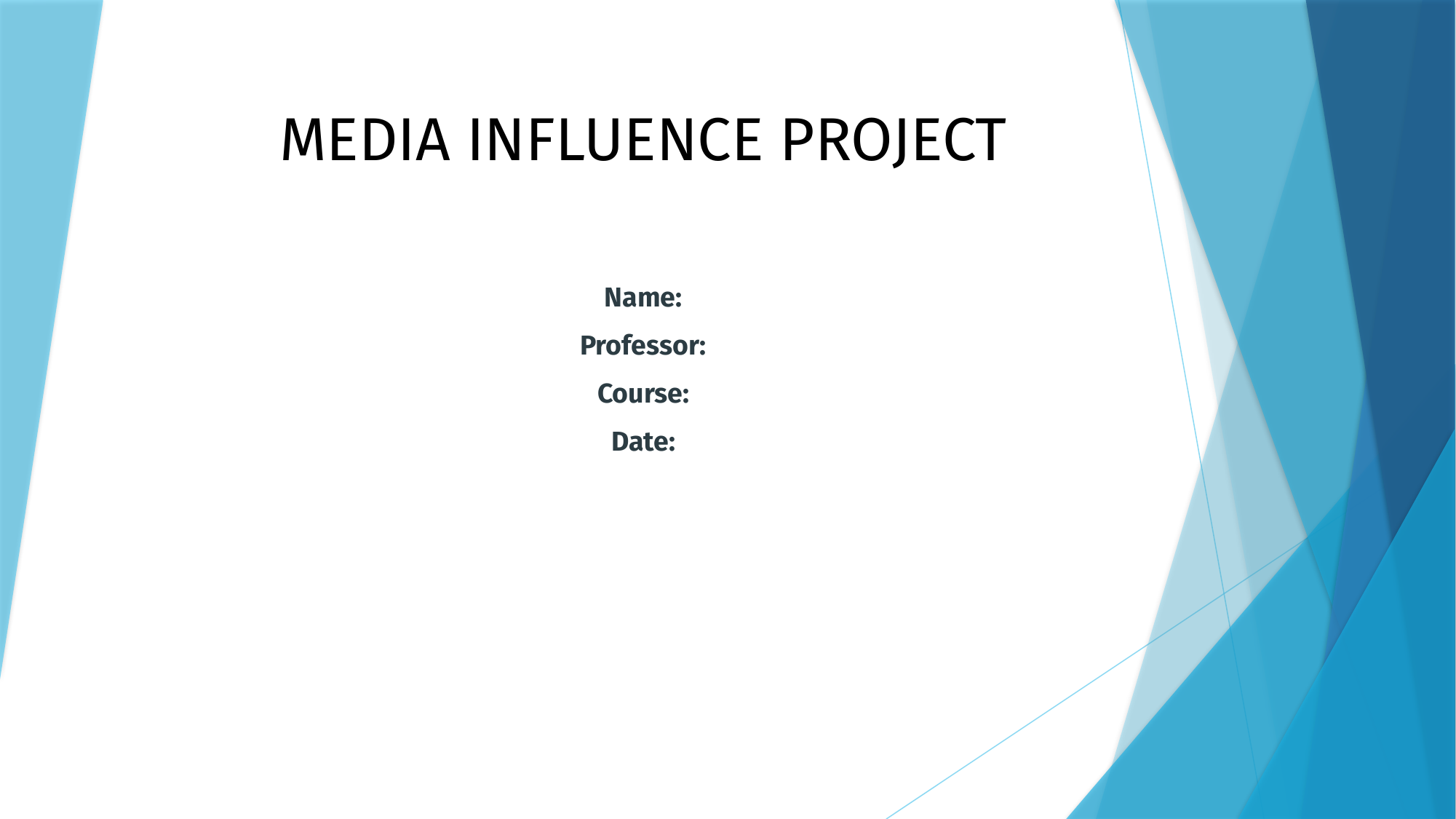

# MEDIA INFLUENCE PROJECT

Name:
Professor:
Course:
Date: